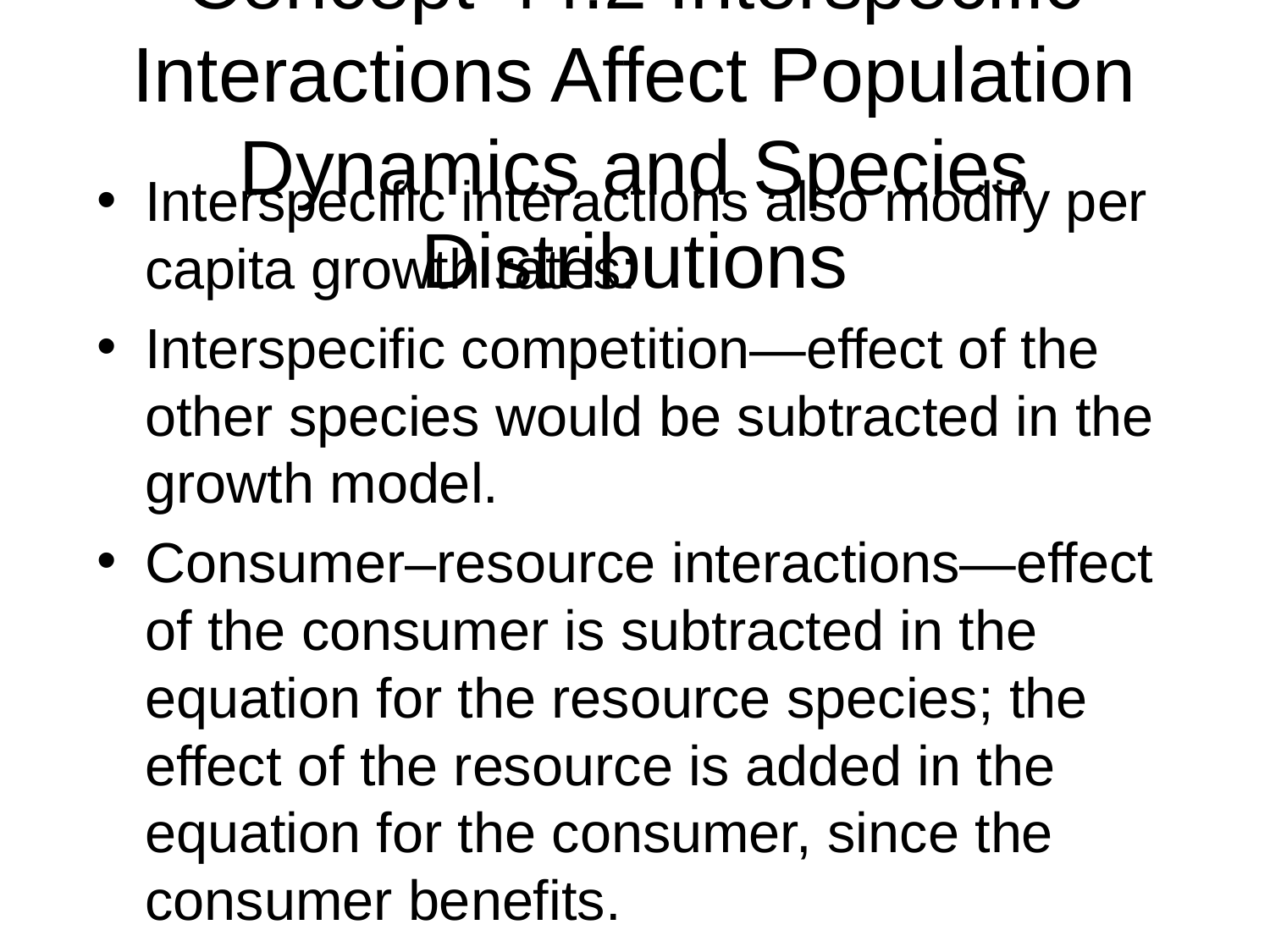

Concept 44.2 Interspecific Interactions Affect Population Dynamics and Species Distributions
Interspecific interactions also modify per capita growth rates:
Interspecific competition—effect of the other species would be subtracted in the growth model.
Consumer–resource interactions—effect of the consumer is subtracted in the equation for the resource species; the effect of the resource is added in the equation for the consumer, since the consumer benefits.